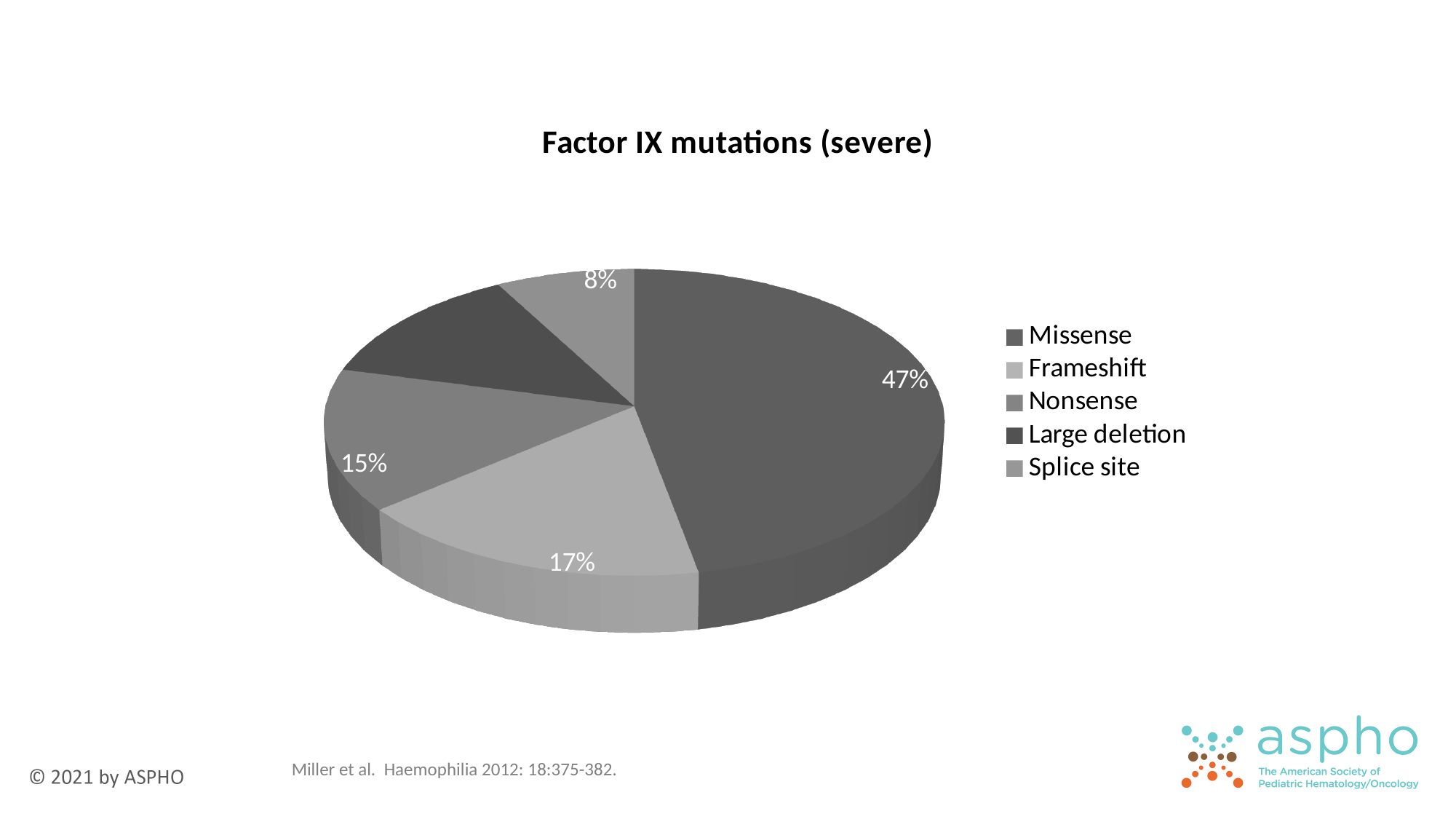

[unsupported chart]

Miller et al.  Haemophilia 2012: 18:375-382.